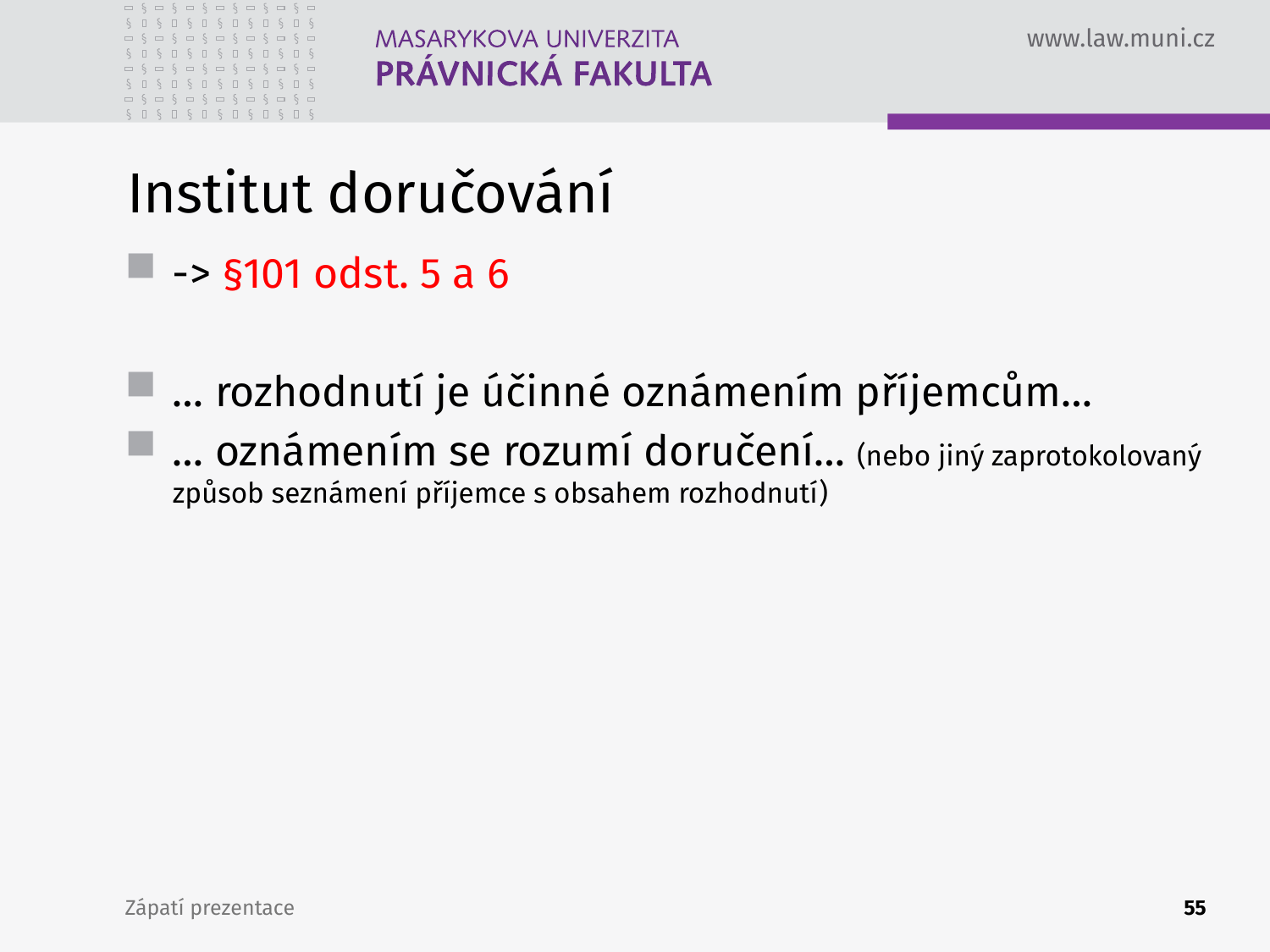

# Institut doručování
-> §101 odst. 5 a 6

… rozhodnutí je účinné oznámením příjemcům…
… oznámením se rozumí doručení… (nebo jiný zaprotokolovaný způsob seznámení příjemce s obsahem rozhodnutí)
Zápatí prezentace
55